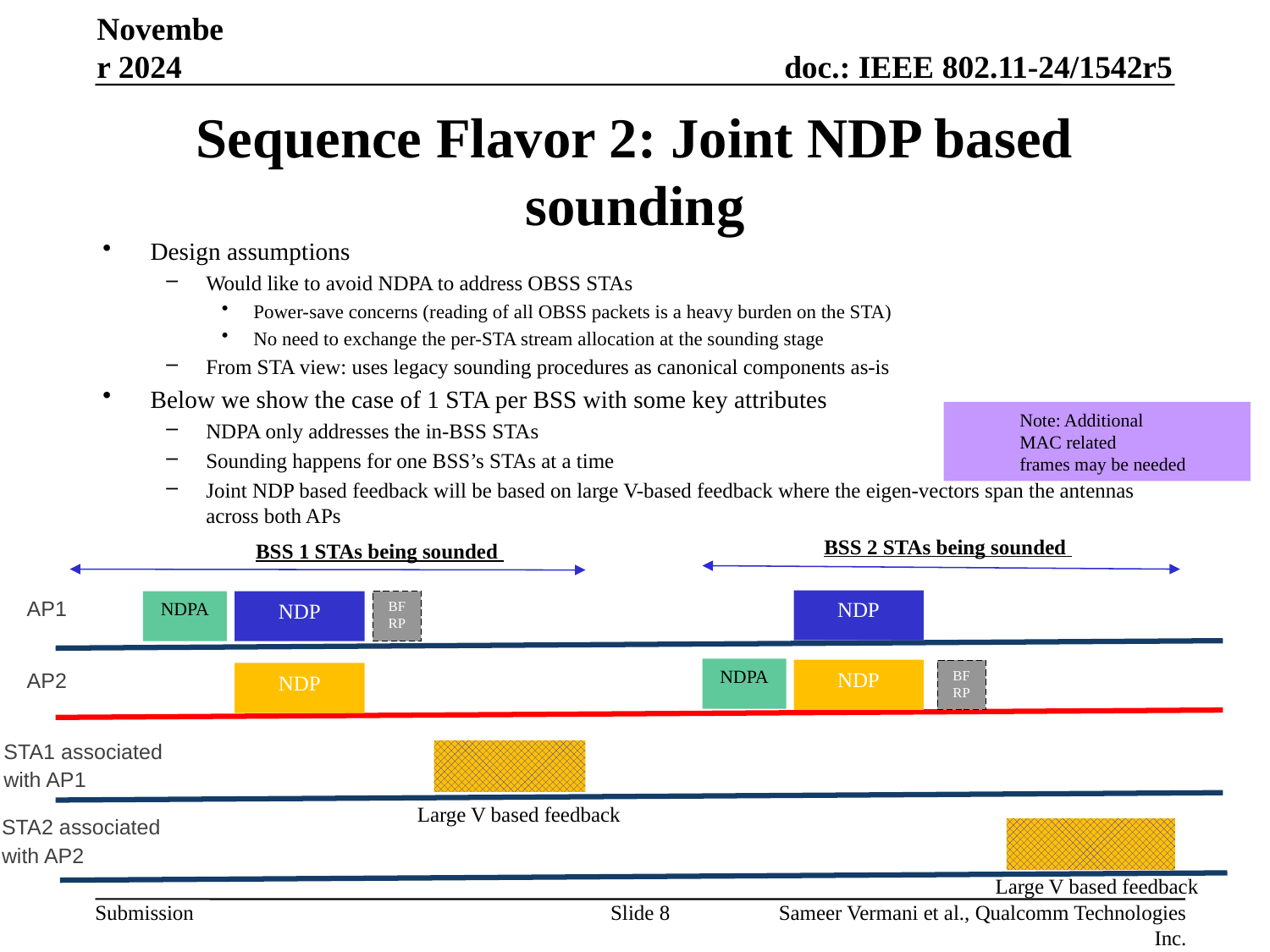

November 2024
# Sequence Flavor 2: Joint NDP based sounding
Design assumptions
Would like to avoid NDPA to address OBSS STAs
Power-save concerns (reading of all OBSS packets is a heavy burden on the STA)
No need to exchange the per-STA stream allocation at the sounding stage
From STA view: uses legacy sounding procedures as canonical components as-is
Below we show the case of 1 STA per BSS with some key attributes
NDPA only addresses the in-BSS STAs
Sounding happens for one BSS’s STAs at a time
Joint NDP based feedback will be based on large V-based feedback where the eigen-vectors span the antennas across both APs

Note: Additional
MAC related
frames may be needed
BSS 2 STAs being sounded
BSS 1 STAs being sounded
NDP
NDPA
NDP
BFRP
AP1
NDPA
NDP
BFRP
NDP
AP2
STA1 associated
with AP1

Large V based feedback
STA2 associated
with AP2

Large V based feedback
Slide 8
Sameer Vermani et al., Qualcomm Technologies Inc.